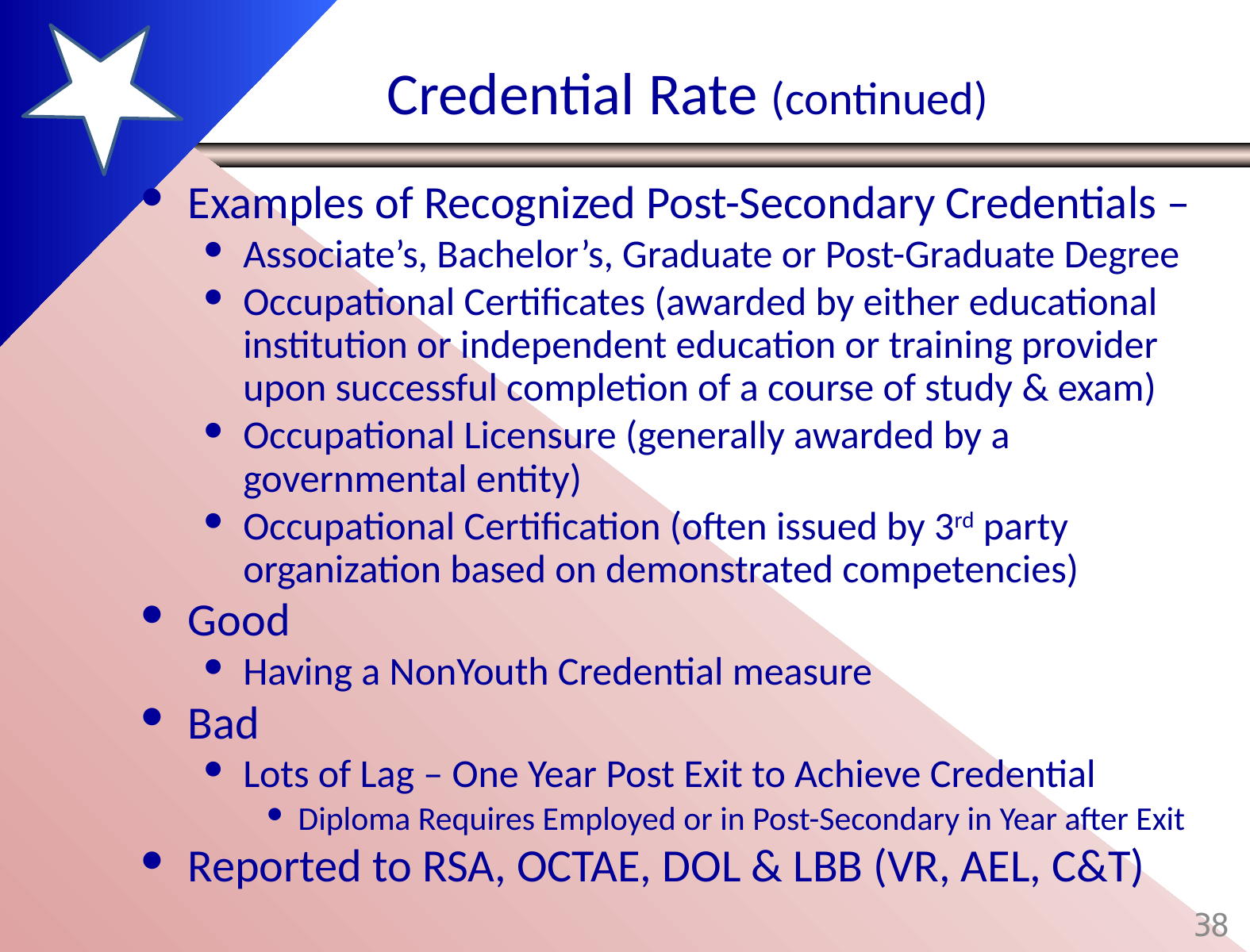

# Credential Rate (continued)
Examples of Recognized Post-Secondary Credentials –
Associate’s, Bachelor’s, Graduate or Post-Graduate Degree
Occupational Certificates (awarded by either educational institution or independent education or training provider upon successful completion of a course of study & exam)
Occupational Licensure (generally awarded by a governmental entity)
Occupational Certification (often issued by 3rd party organization based on demonstrated competencies)
Good
Having a NonYouth Credential measure
Bad
Lots of Lag – One Year Post Exit to Achieve Credential
Diploma Requires Employed or in Post-Secondary in Year after Exit
Reported to RSA, OCTAE, DOL & LBB (VR, AEL, C&T)
38